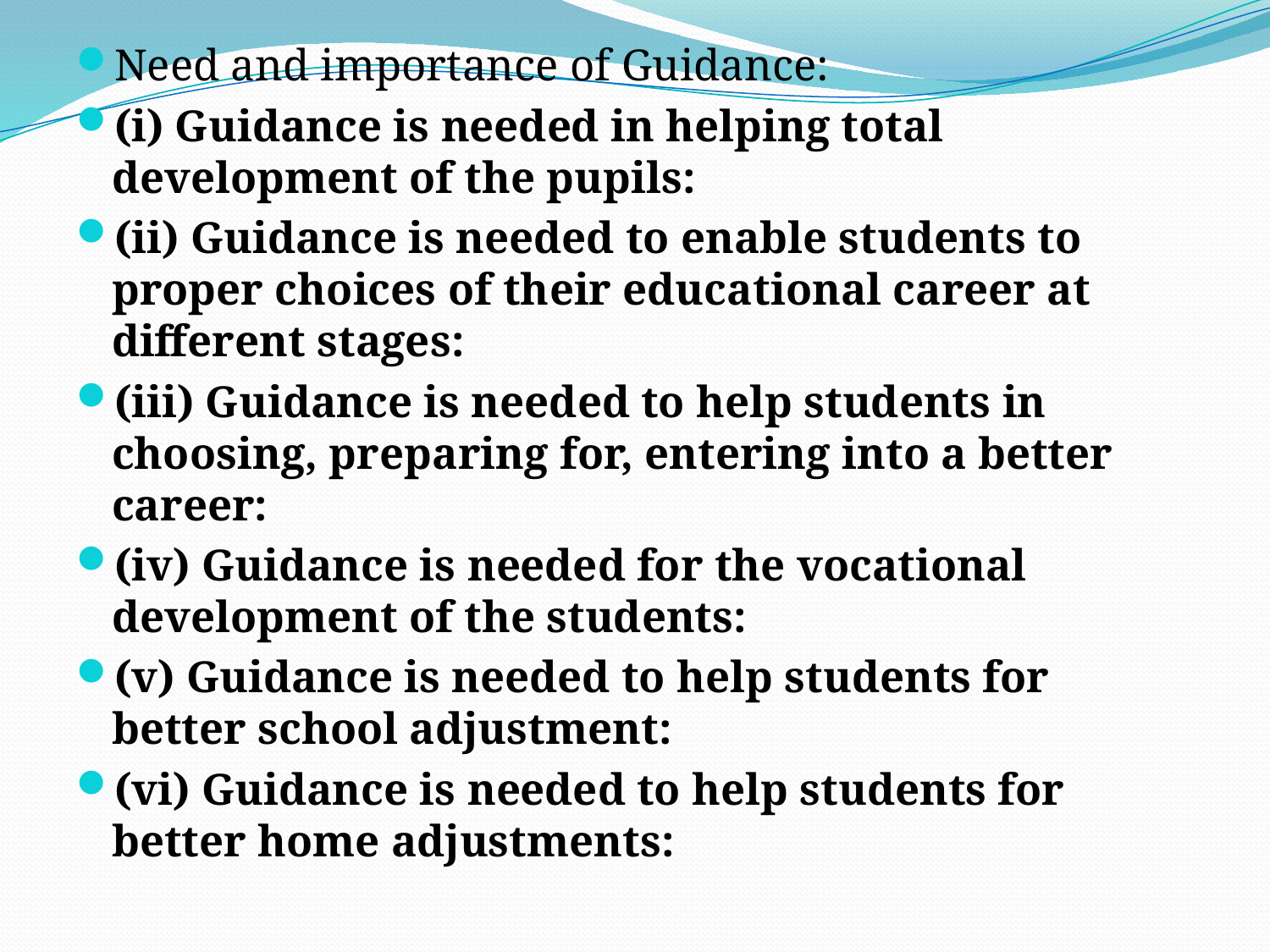

Need and importance of Guidance:
(i) Guidance is needed in helping total development of the pupils:
(ii) Guidance is needed to enable students to proper choices of their educational career at different stages:
(iii) Guidance is needed to help students in choosing, preparing for, entering into a better career:
(iv) Guidance is needed for the vocational development of the students:
(v) Guidance is needed to help students for better school adjustment:
(vi) Guidance is needed to help students for better home adjustments:

#